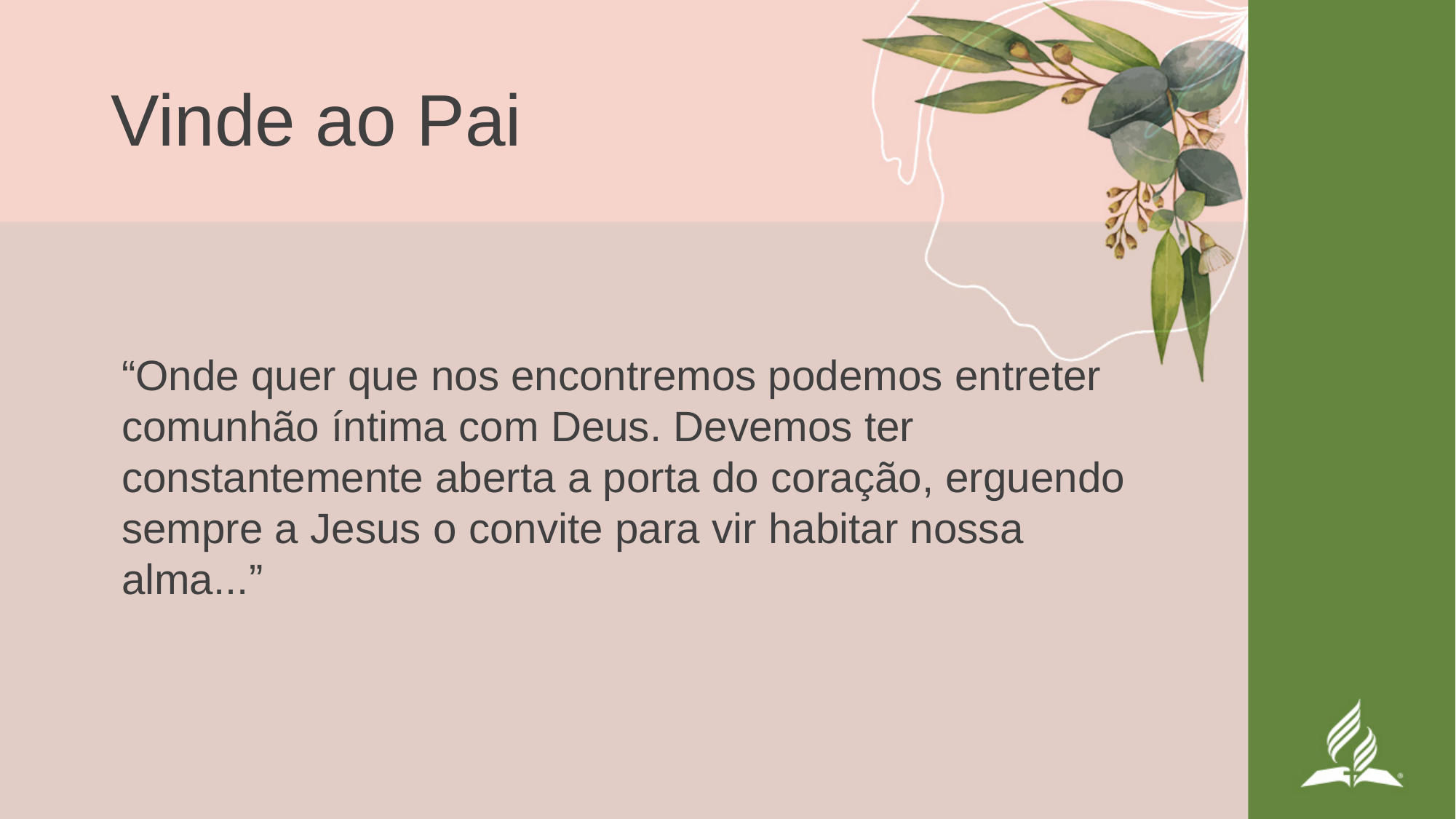

# Vinde ao Pai
“Onde quer que nos encontremos podemos entreter comunhão íntima com Deus. Devemos ter constantemente aberta a porta do coração, erguendo sempre a Jesus o convite para vir habitar nossa alma...”